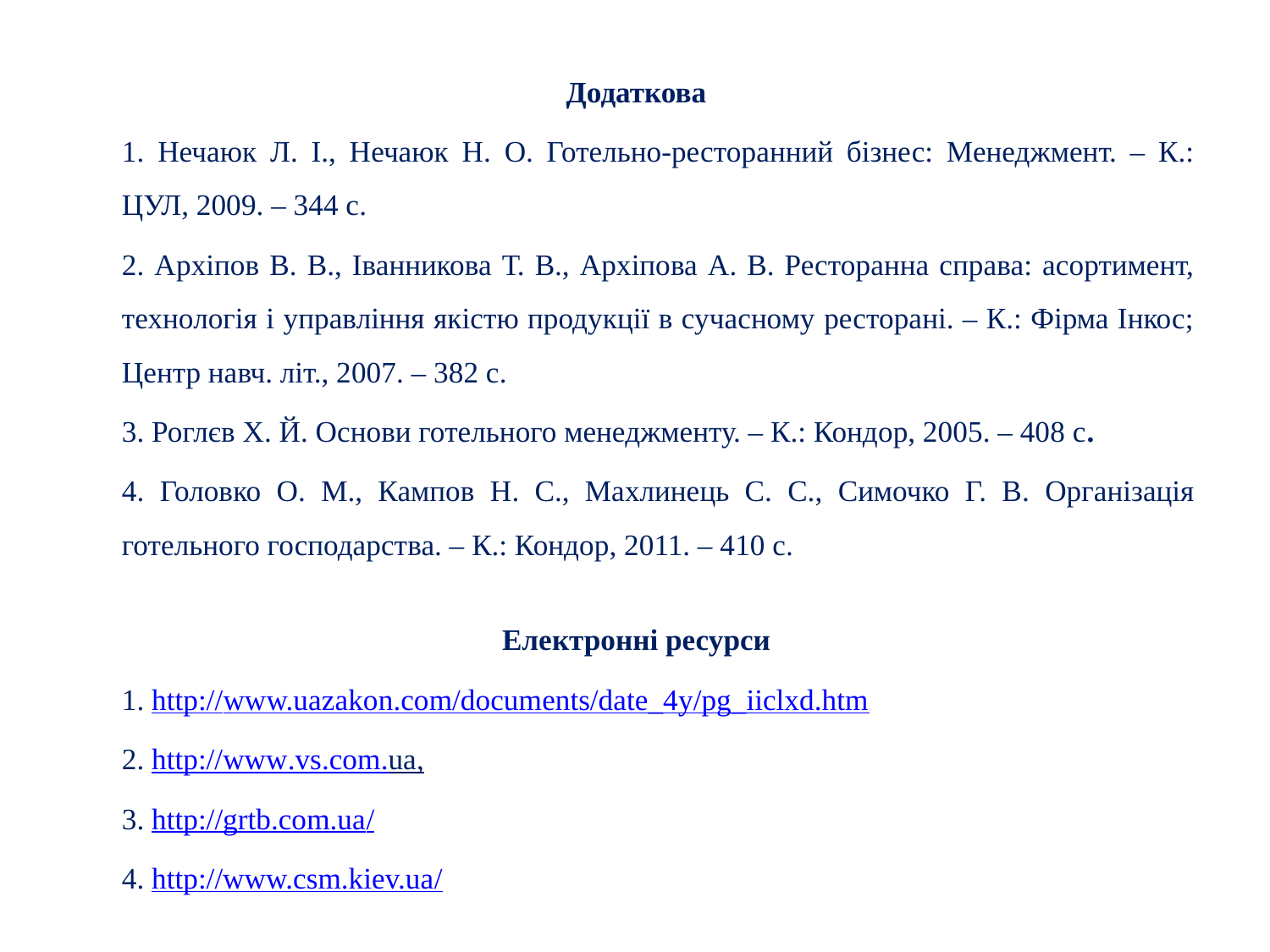

Додаткова
1. Нечаюк Л. І., Нечаюк Н. О. Готельно-ресторанний бізнес: Менеджмент. – К.: ЦУЛ, 2009. – 344 с.
2. Архіпов В. В., Іванникова Т. В., Архіпова А. В. Ресторанна справа: асортимент, технологія і управління якістю продукції в сучасному ресторані. – К.: Фірма Інкос; Центр навч. літ., 2007. – 382 с.
3. Роглєв Х. Й. Основи готельного менеджменту. – К.: Кондор, 2005. – 408 с.
4. Головко О. М., Кампов Н. С., Махлинець С. С., Симочко Г. В. Організація готельного господарства. – К.: Кондор, 2011. – 410 с.

Електронні ресурси
1. http://www.uazakon.com/documents/date_4y/pg_iiclxd.htm
2. http://www.vs.com.ua,
3. http://grtb.com.ua/
4. http://www.csm.kiev.ua/